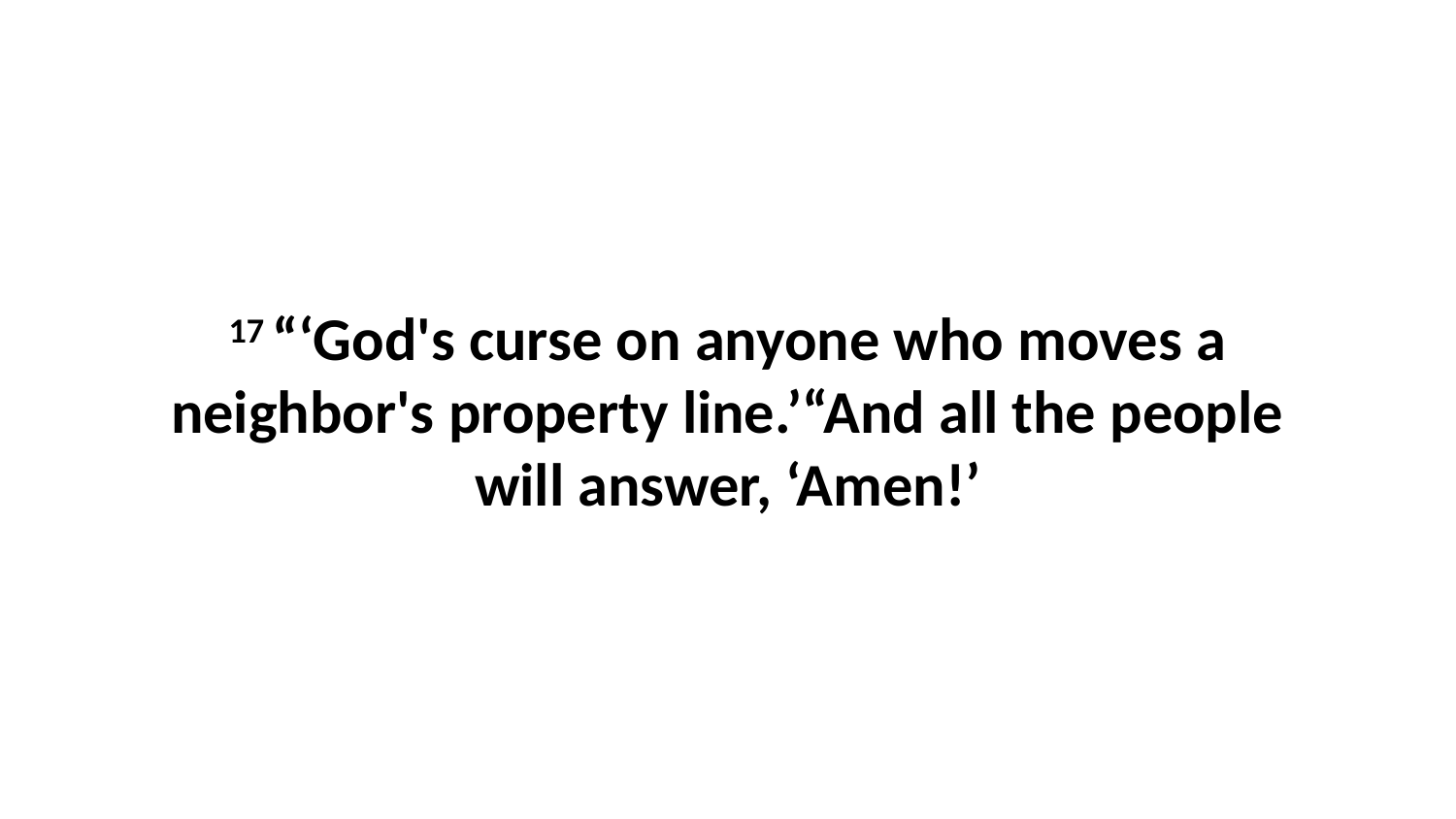

17 “‘God's curse on anyone who moves a neighbor's property line.’“And all the people will answer, ‘Amen!’